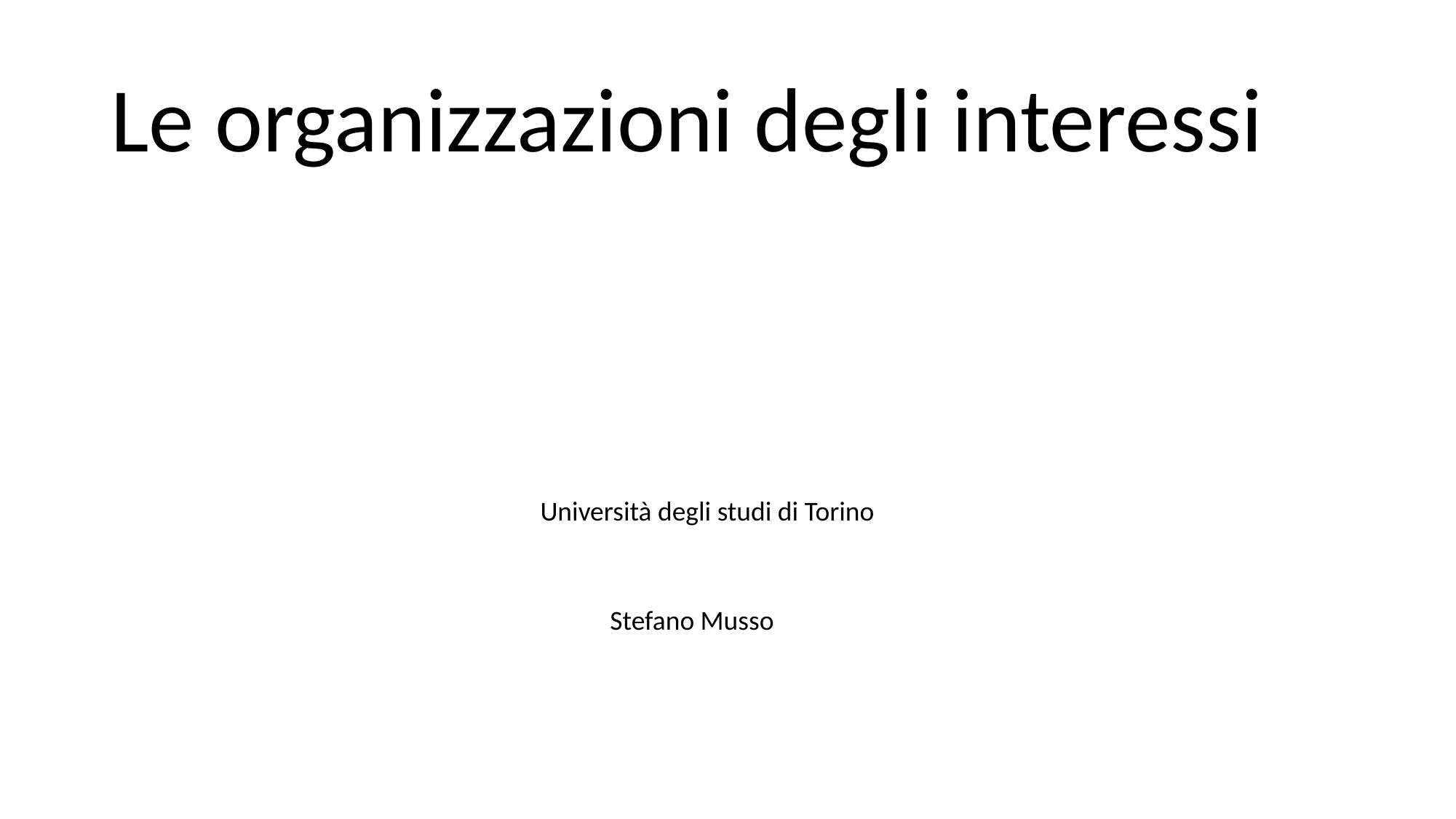

# Le organizzazioni degli interessi
Università degli studi di Torino
    Stefano Musso